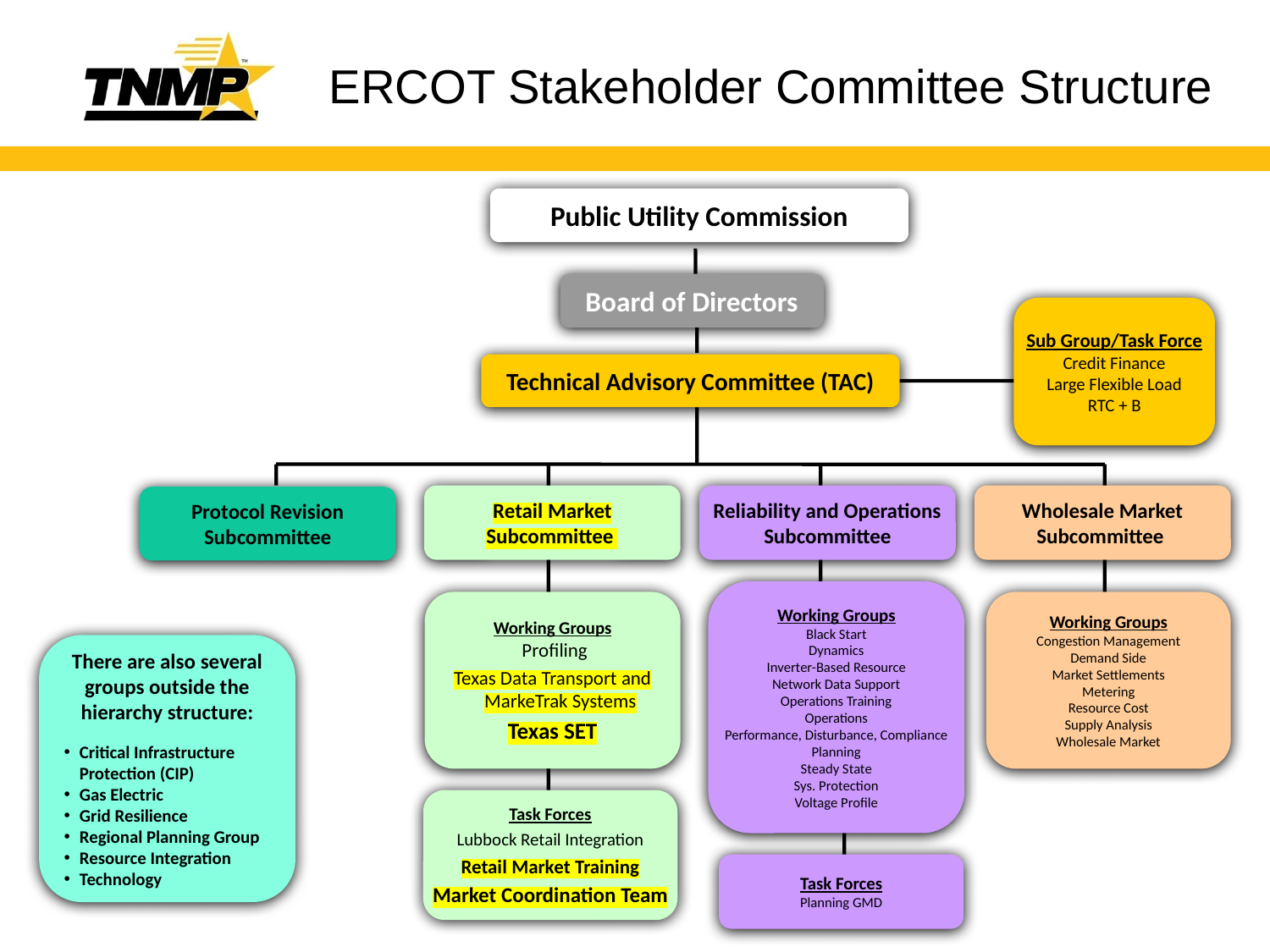

# ERCOT Stakeholder Committee Structure

Public Utility Commission

Board of Directors

Sub Group/Task Force
Credit Finance
Large Flexible Load
RTC + B

Technical Advisory Committee (TAC)

Retail Market Subcommittee
Reliability and Operations Subcommittee
Wholesale Market Subcommittee
Protocol Revision Subcommittee

Working Groups
Black Start
Dynamics
Inverter-Based Resource
Network Data Support
Operations Training
Operations
Performance, Disturbance, Compliance
Planning
Steady State
Sys. Protection
Voltage Profile

Working Groups
 Profiling

Texas Data Transport and MarkeTrak Systems

Texas SET
Working Groups
Congestion Management
Demand Side
Market Settlements
Metering
Resource Cost
Supply Analysis
Wholesale Market
There are also several groups outside the hierarchy structure:

Critical Infrastructure Protection (CIP)
Gas Electric
Grid Resilience
Regional Planning Group
Resource Integration
Technology

Task Forces

Lubbock Retail Integration

Retail Market Training

Market Coordination Team

Task Forces
Planning GMD